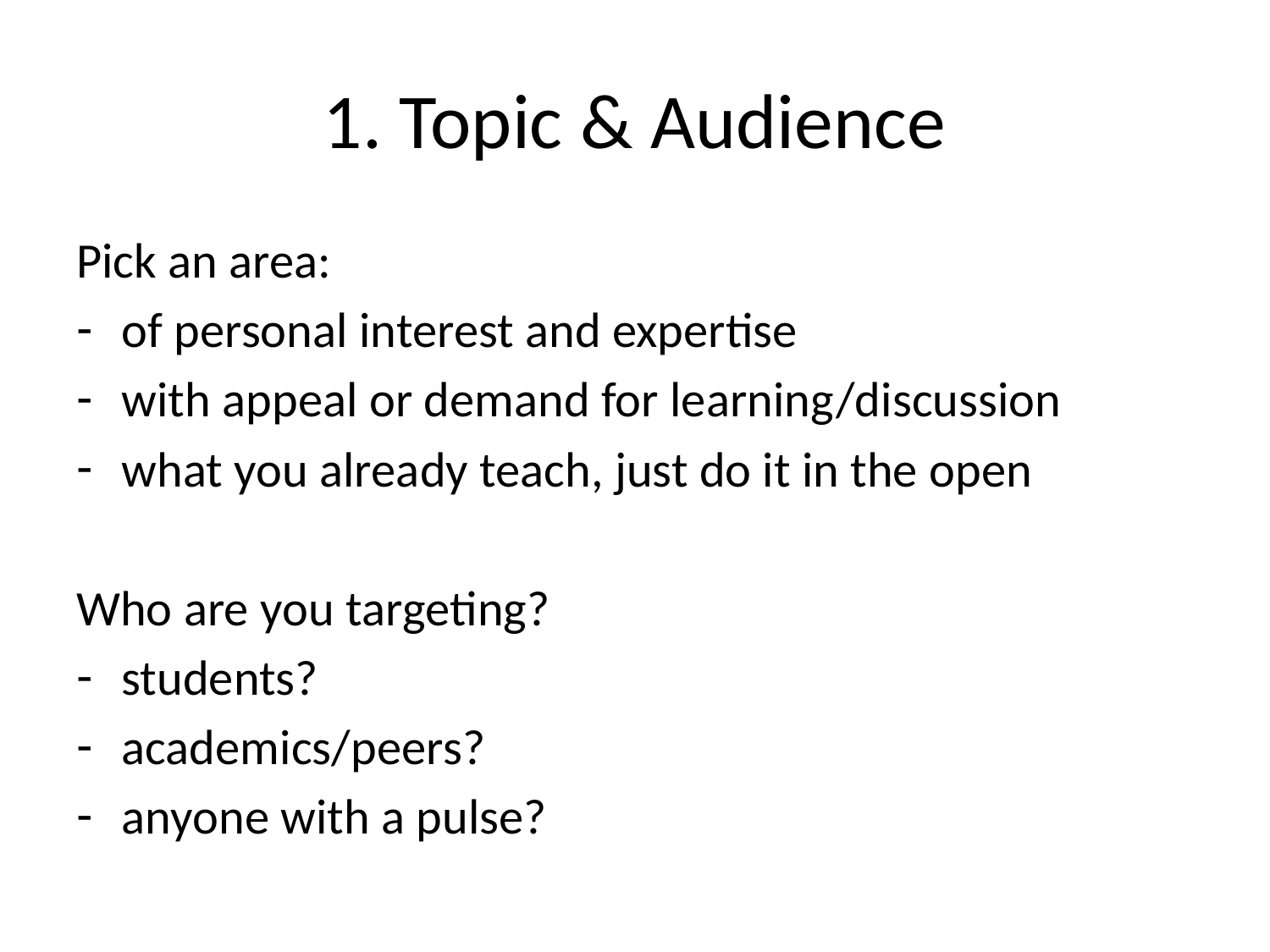

# 1. Topic & Audience
Pick an area:
of personal interest and expertise
with appeal or demand for learning/discussion
what you already teach, just do it in the open

Who are you targeting?
students?
academics/peers?
anyone with a pulse?